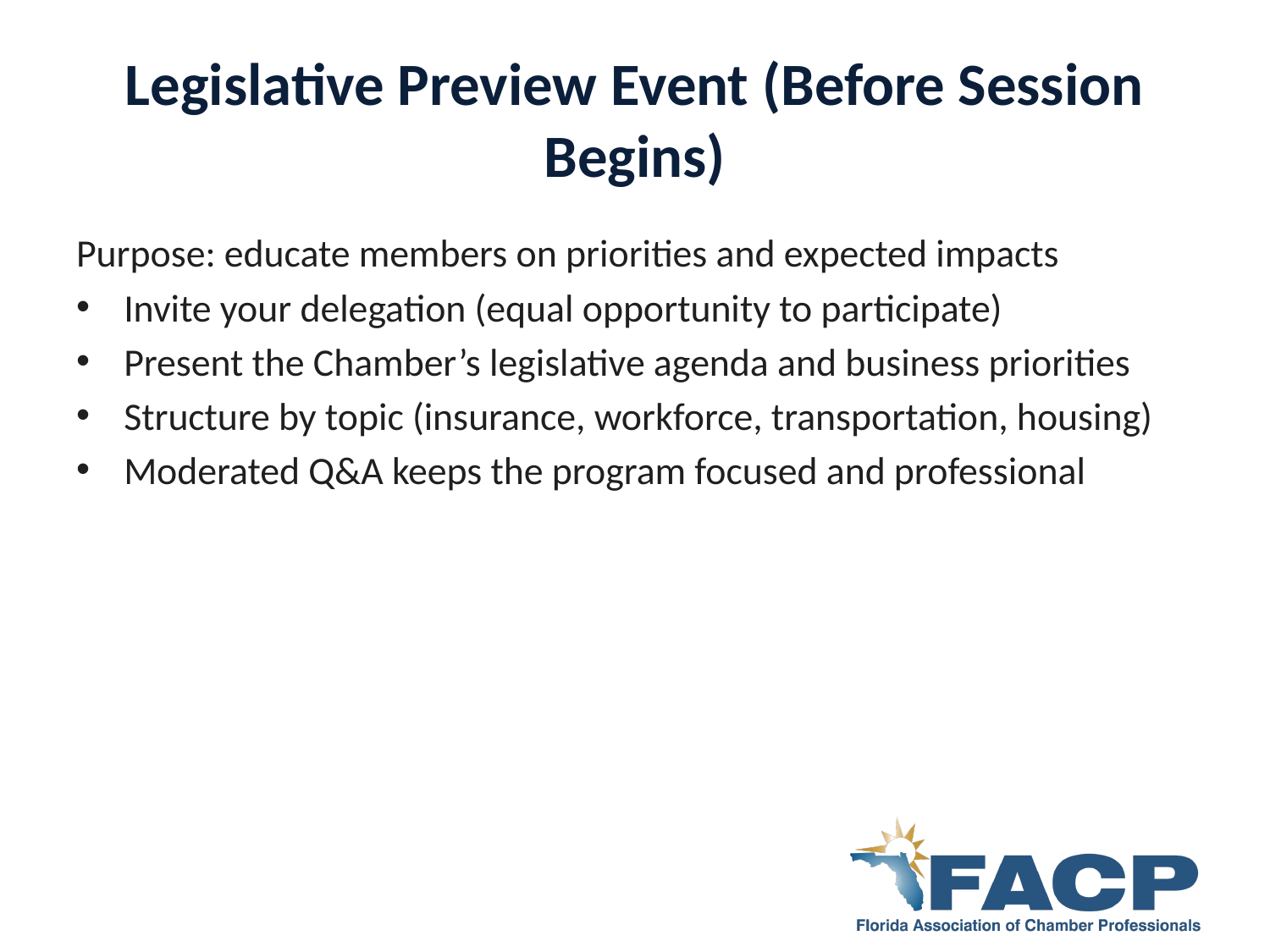

# Legislative Preview Event (Before Session Begins)
Purpose: educate members on priorities and expected impacts
Invite your delegation (equal opportunity to participate)
Present the Chamber’s legislative agenda and business priorities
Structure by topic (insurance, workforce, transportation, housing)
Moderated Q&A keeps the program focused and professional